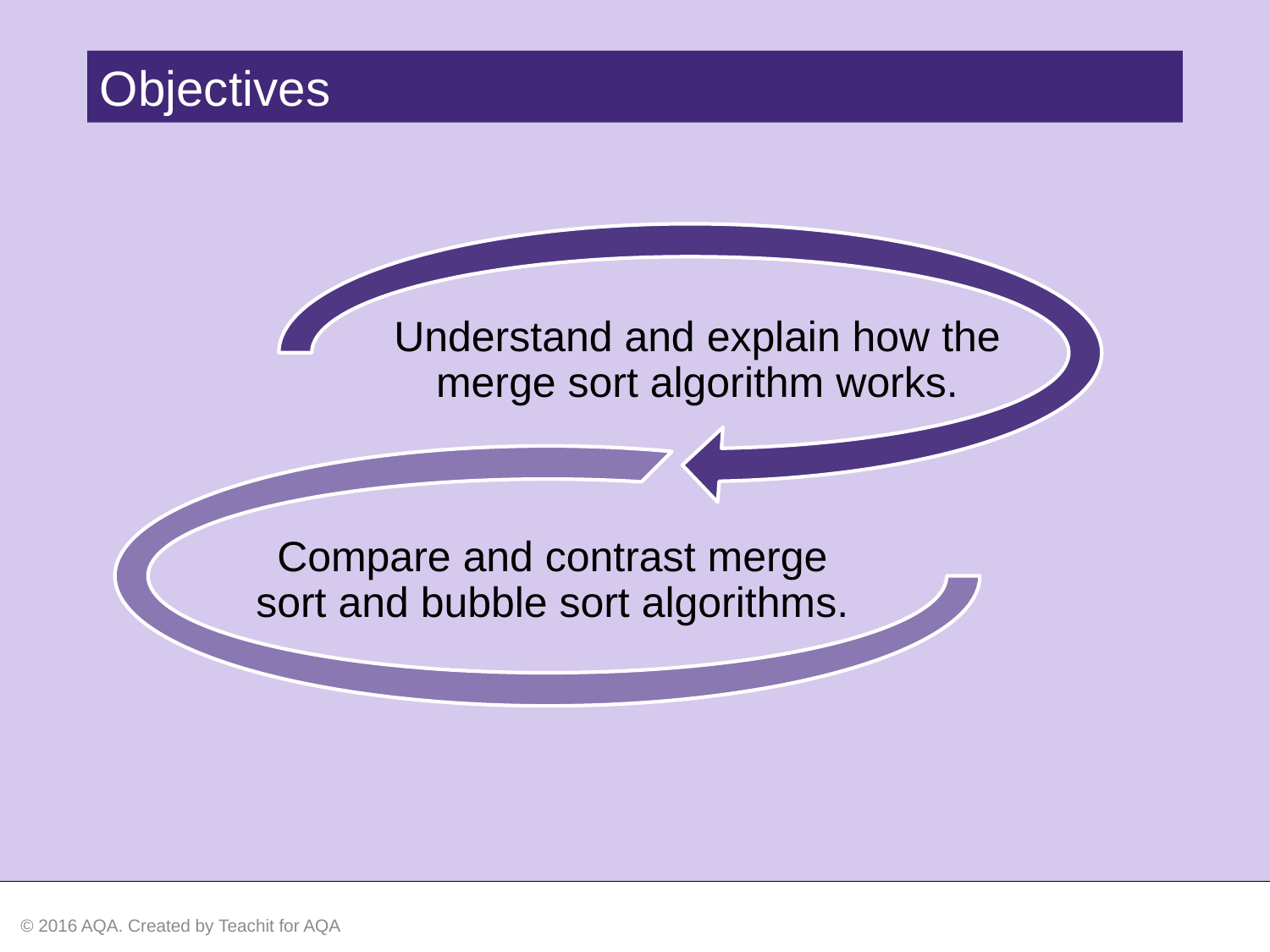

Objectives
Understand and explain how the merge sort algorithm works.
Compare and contrast merge sort and bubble sort algorithms.